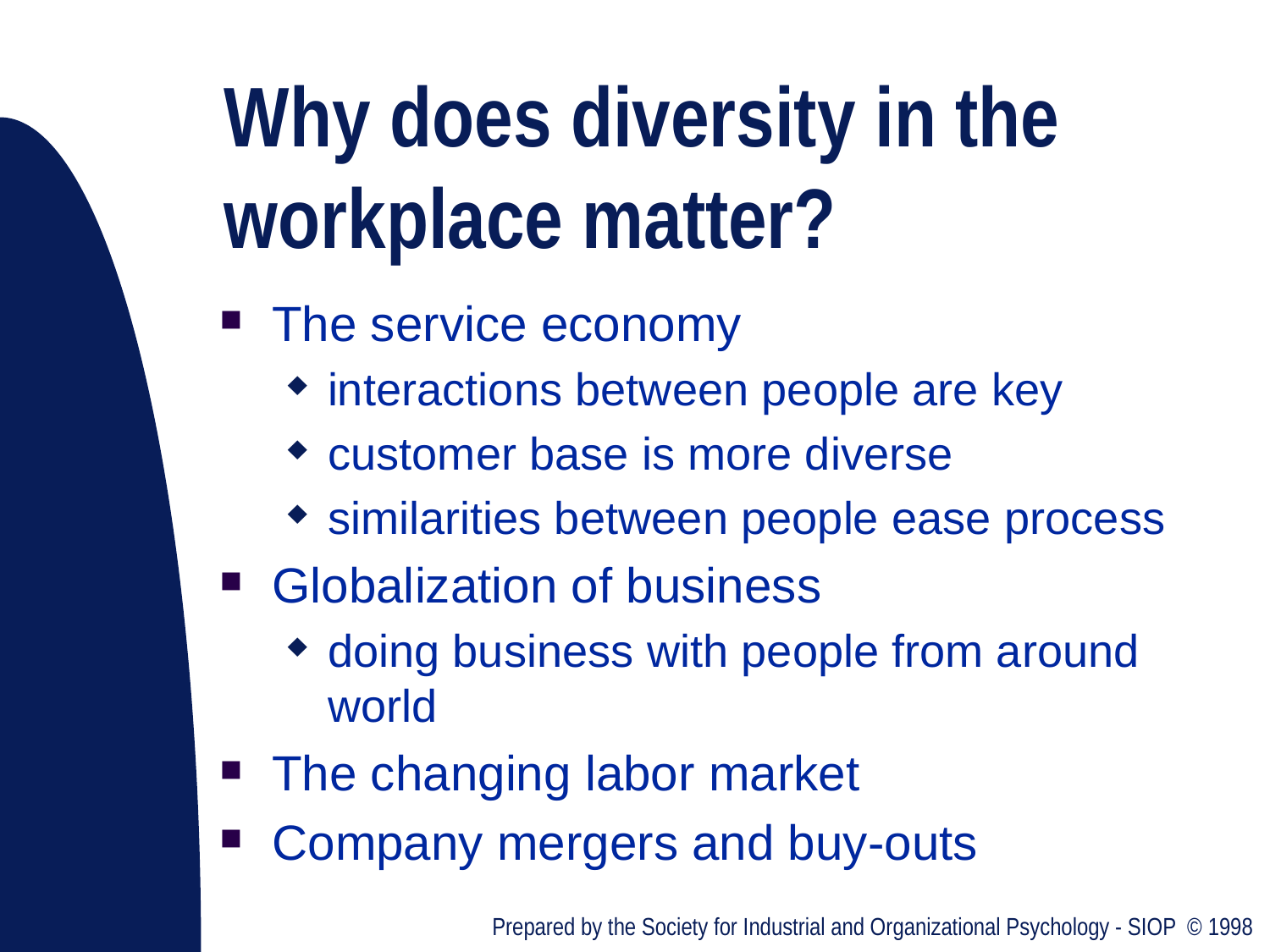

# Why does diversity in the workplace matter?
The service economy
interactions between people are key
customer base is more diverse
similarities between people ease process
Globalization of business
doing business with people from around world
The changing labor market
Company mergers and buy-outs

Prepared by the Society for Industrial and Organizational Psychology - SIOP  © 1998